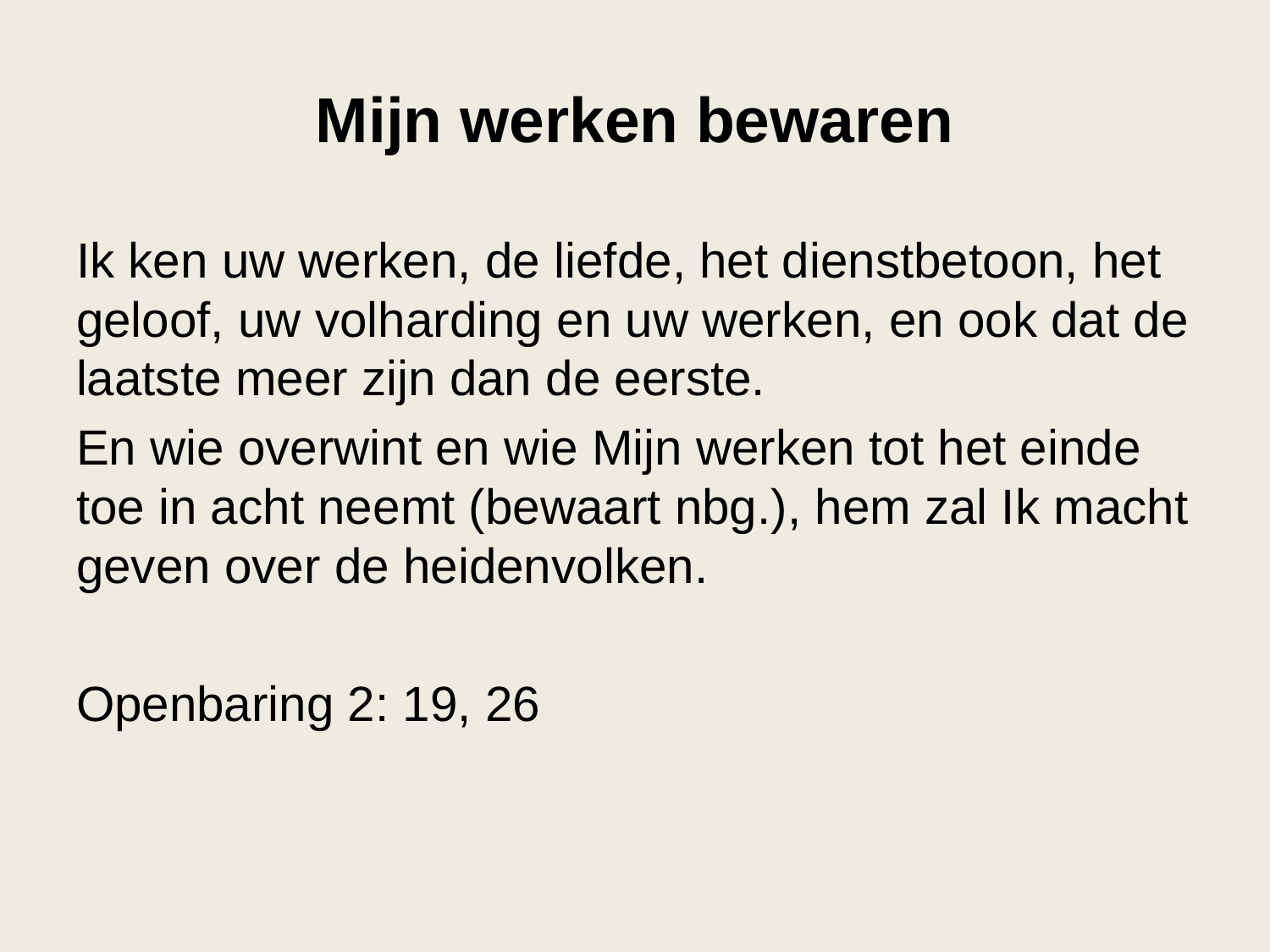

# Mijn werken bewaren
Ik ken uw werken, de liefde, het dienstbetoon, het geloof, uw volharding en uw werken, en ook dat de laatste meer zijn dan de eerste.
En wie overwint en wie Mijn werken tot het einde toe in acht neemt (bewaart nbg.), hem zal Ik macht geven over de heidenvolken.

Openbaring 2: 19, 26